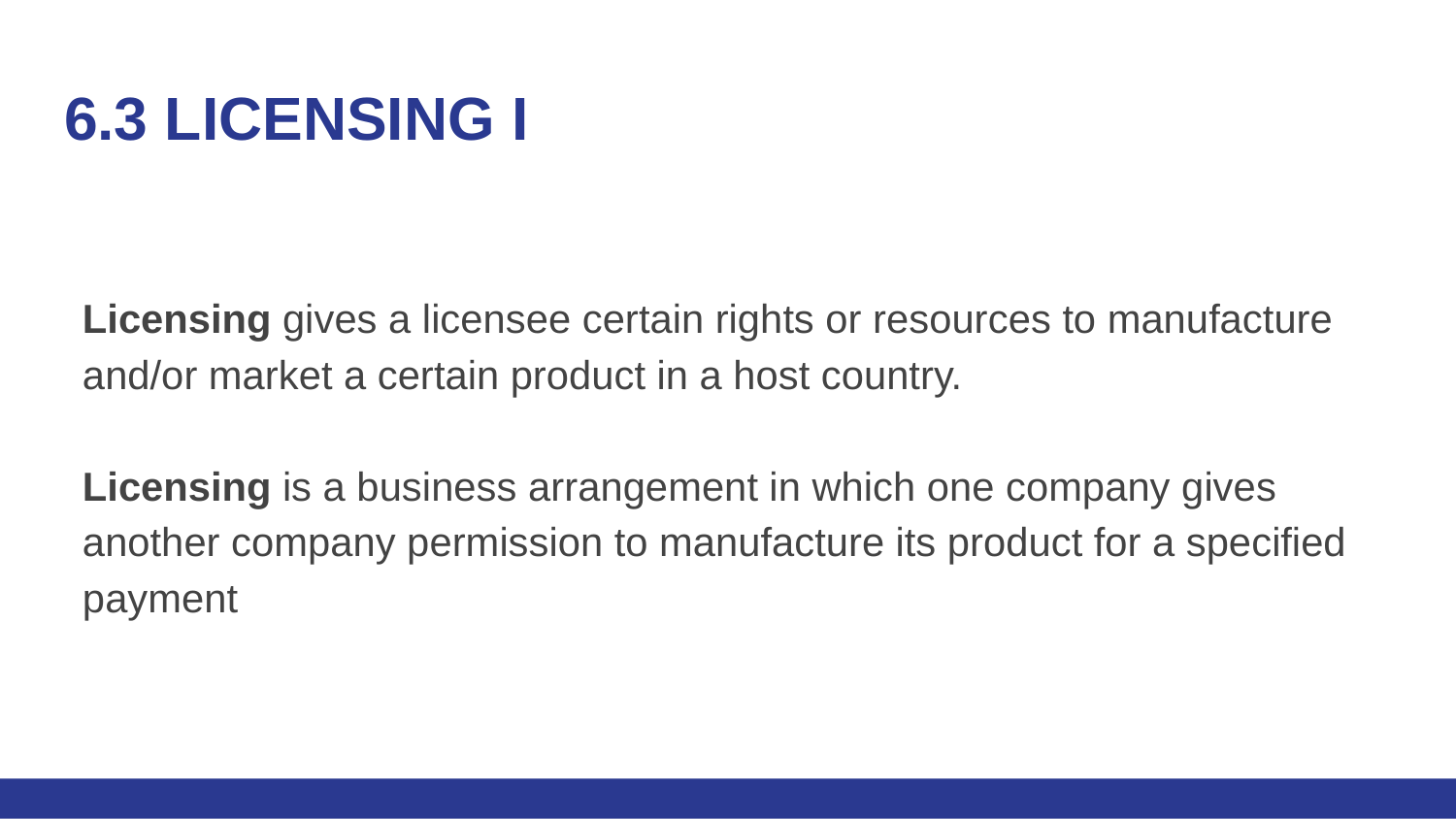

# 6.3 LICENSING I
Licensing gives a licensee certain rights or resources to manufacture and/or market a certain product in a host country.

Licensing is a business arrangement in which one company gives another company permission to manufacture its product for a specified payment